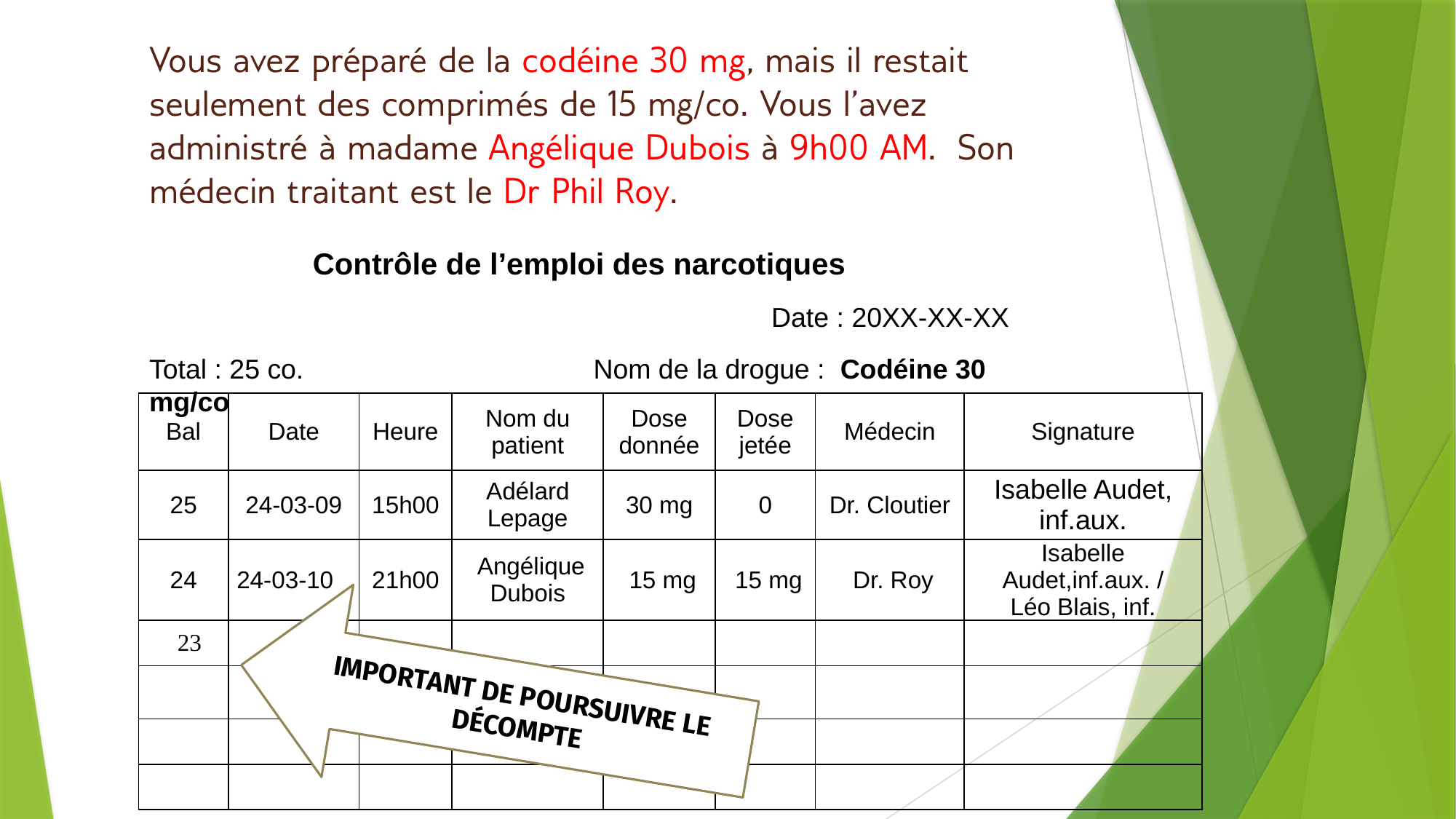

Vous avez préparé de la codéine 30 mg, mais il restait seulement des comprimés de 15 mg/co. Vous l’avez administré à madame Angélique Dubois à 9h00 AM.  Son médecin traitant est le Dr Phil Roy.
Contrôle de l’emploi des narcotiques

Date : 20XX-XX-XX

Total : 25 co.	             		 Nom de la drogue :  Codéine 30 mg/co

| Bal | Date | Heure | Nom du patient | Dose donnée | Dose jetée | Médecin | Signature |
| --- | --- | --- | --- | --- | --- | --- | --- |
| 25 | 24-03-09 | 15h00 | Adélard Lepage | 30 mg | 0 | Dr. Cloutier | Isabelle Audet, inf.aux. |
| 24 | 24-03-10 | 21h00 | Angélique Dubois | 15 mg | 15 mg | Dr. Roy | Isabelle Audet,inf.aux. / Léo Blais, inf. |
| 23 |  |  |  |  |  |  |  |
|  |  |  |  |  |  |  |  |
|  |  |  |  |  |  |  |  |
|  |  |  |  |  |  |  |  |
IMPORTANT DE POURSUIVRE LE DÉCOMPTE